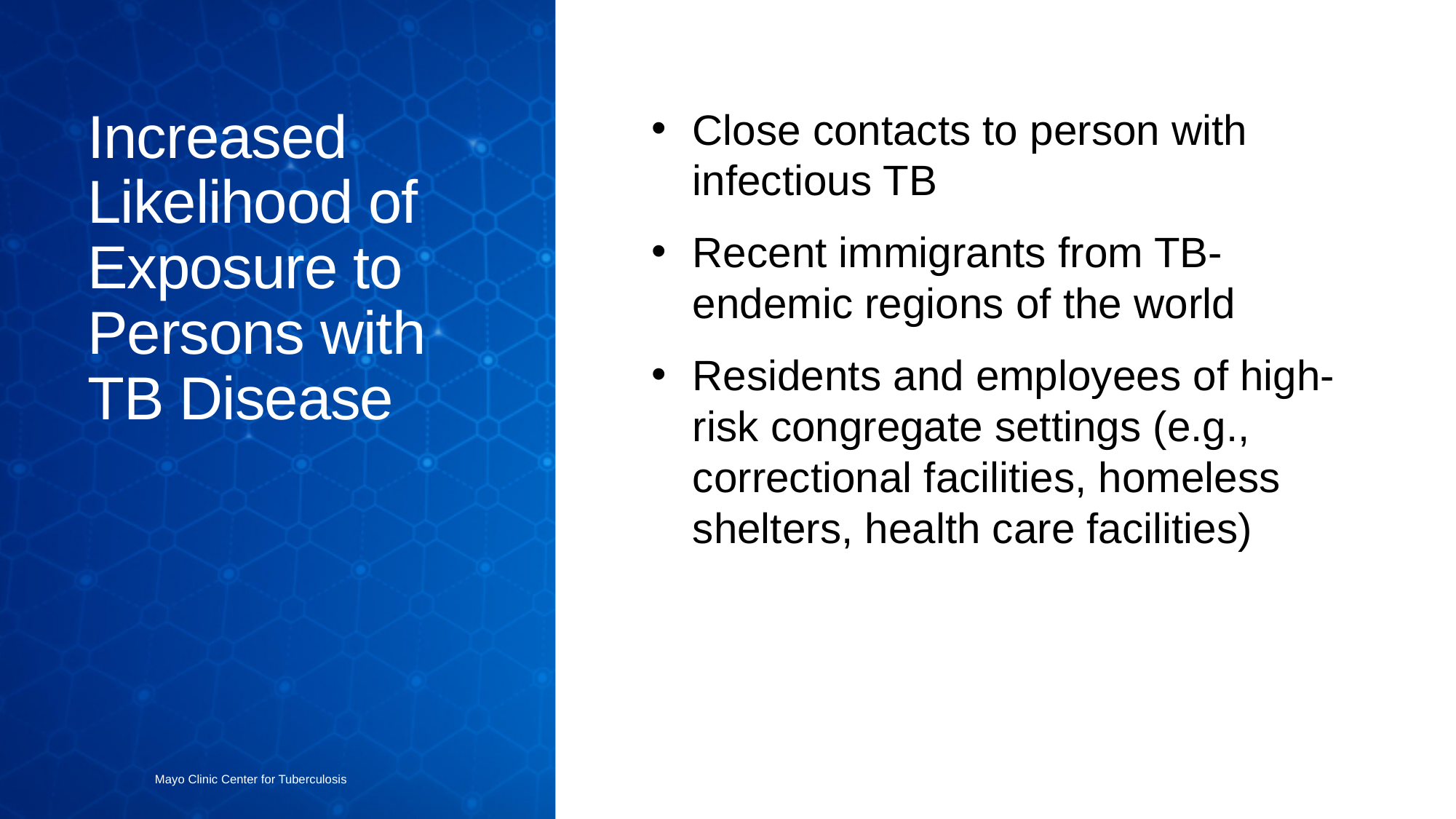

# Increased Likelihood of Exposure to Persons with TB Disease
Close contacts to person with infectious TB
Recent immigrants from TB-endemic regions of the world
Residents and employees of high-risk congregate settings (e.g., correctional facilities, homeless shelters, health care facilities)